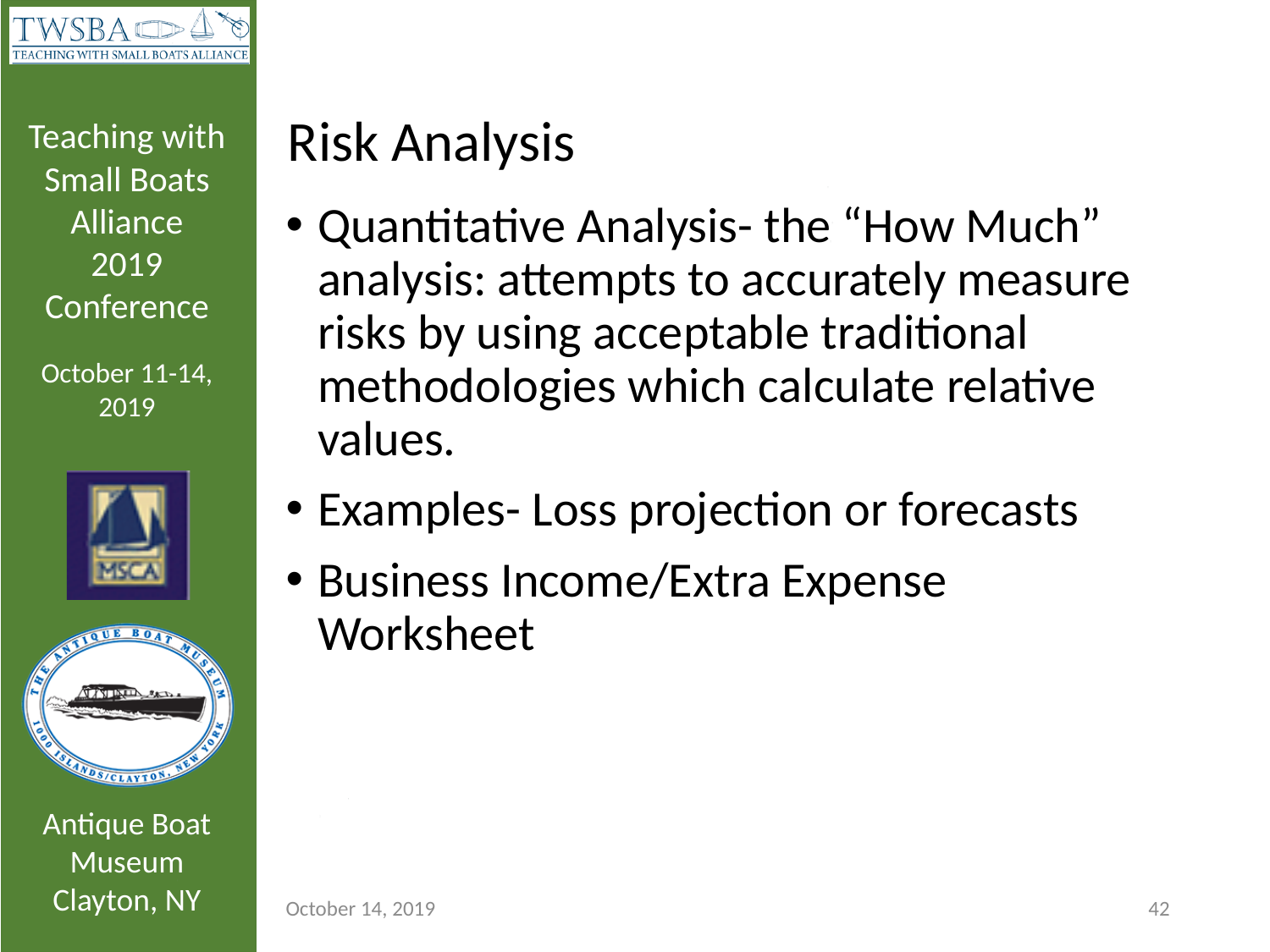

# Risk Analysis
Quantitative Analysis- the “How Much” analysis: attempts to accurately measure risks by using acceptable traditional methodologies which calculate relative values.
Examples- Loss projection or forecasts
Business Income/Extra Expense Worksheet

October 14, 2019
42